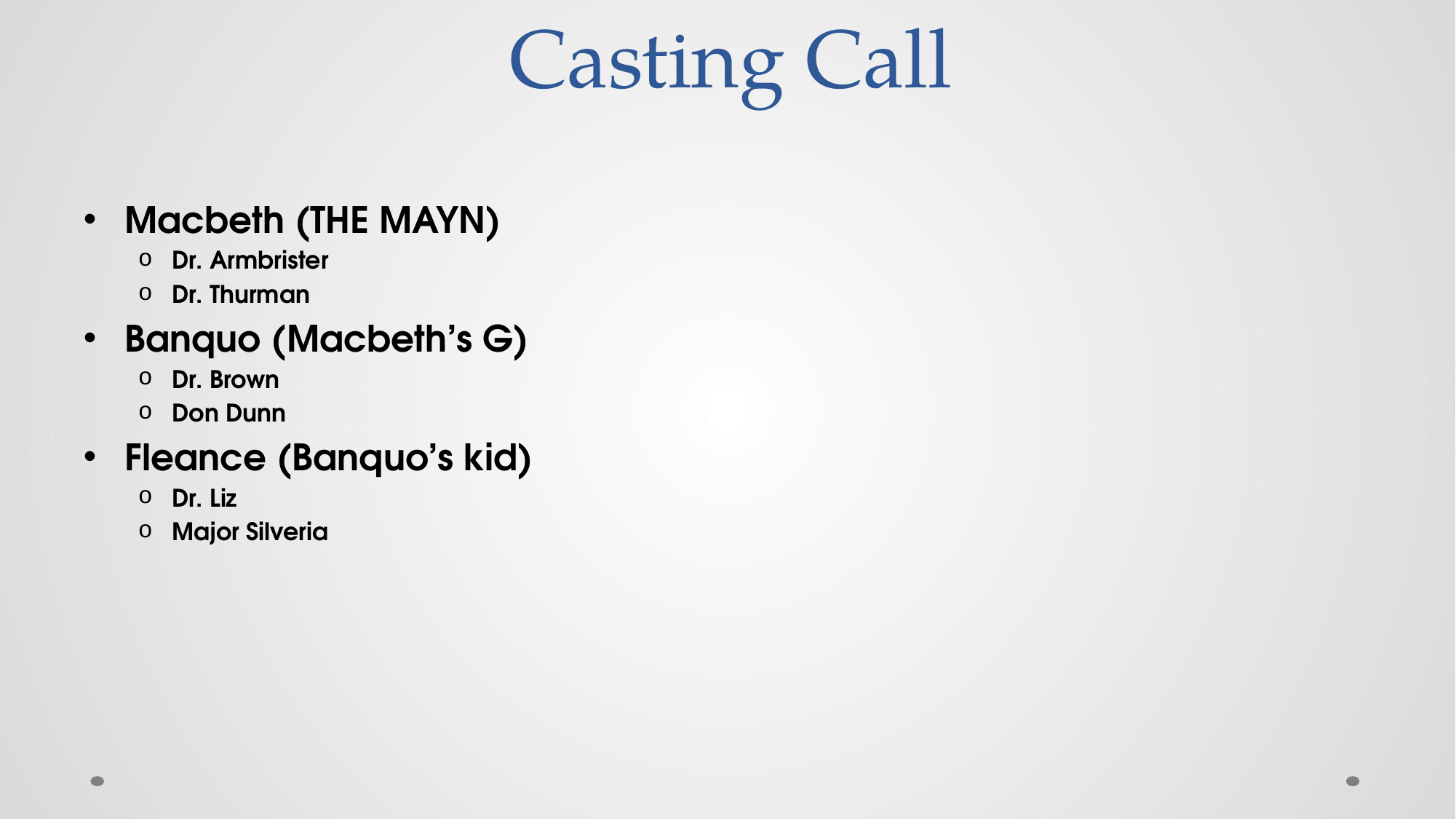

# Casting Call
Macbeth (THE MAYN)
Dr. Armbrister
Dr. Thurman
Banquo (Macbeth’s G)
Dr. Brown
Don Dunn
Fleance (Banquo’s kid)
Dr. Liz
Major Silveria